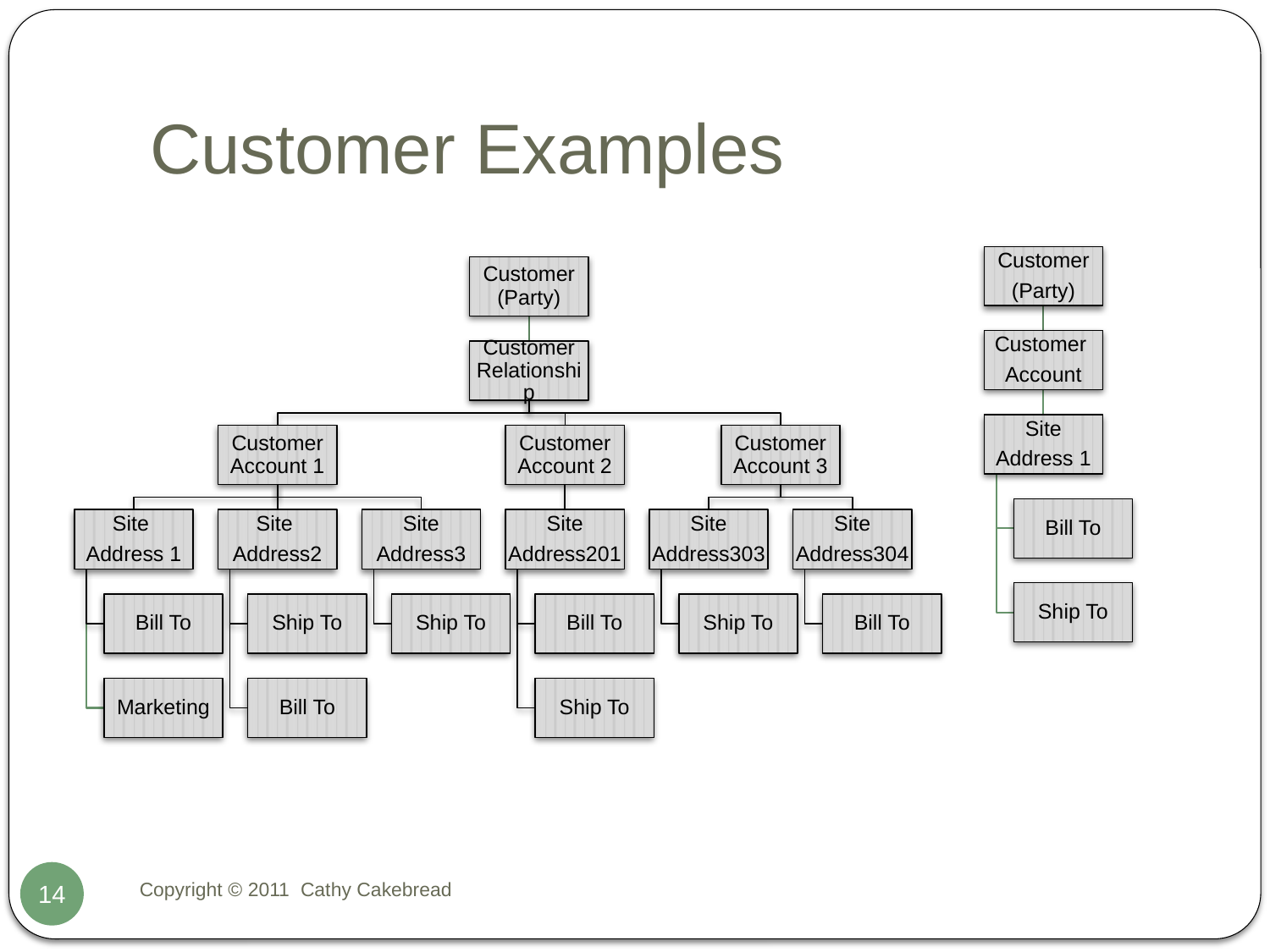

# Customer Examples
Customer (Party)
Customer Relationship
Customer Account 1
Site
Address 1
Bill To
Marketing
Site
Address2
Ship To
Bill To
Site
Address3
Ship To
Customer Account 2
Site
Address201
Bill To
Ship To
Customer Account 3
Site
Address303
Ship To
Site
Address304
Bill To
Customer
(Party)
Customer
Account
Site
Address 1
Bill To
Ship To
Copyright © 2011  Cathy Cakebread
14